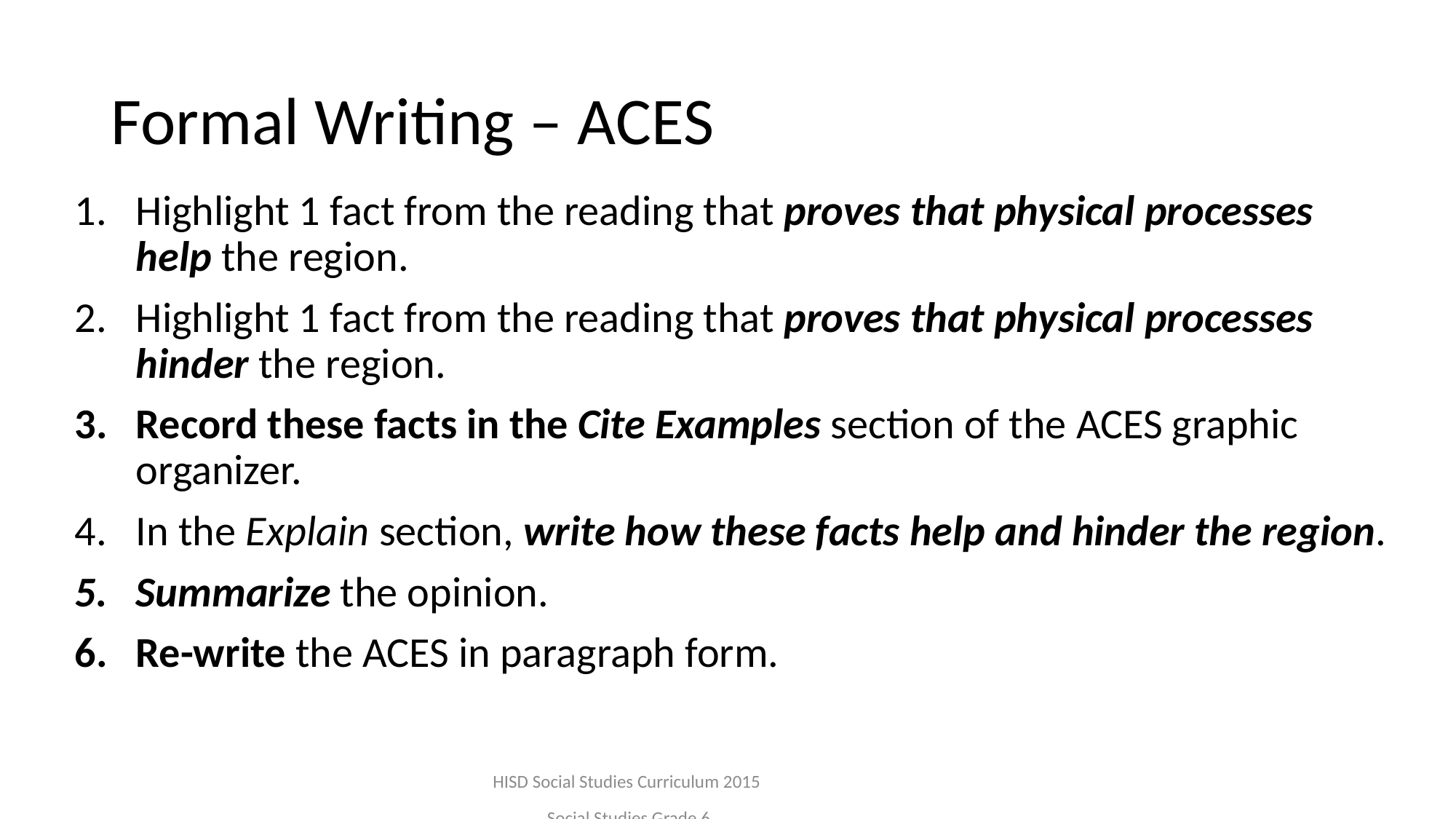

# Formal Writing – ACES
Highlight 1 fact from the reading that proves that physical processes help the region.
Highlight 1 fact from the reading that proves that physical processes hinder the region.
Record these facts in the Cite Examples section of the ACES graphic organizer.
In the Explain section, write how these facts help and hinder the region.
Summarize the opinion.
Re-write the ACES in paragraph form.
HISD Social Studies Curriculum 2015                                                                                                                                                                             Social Studies Grade 6